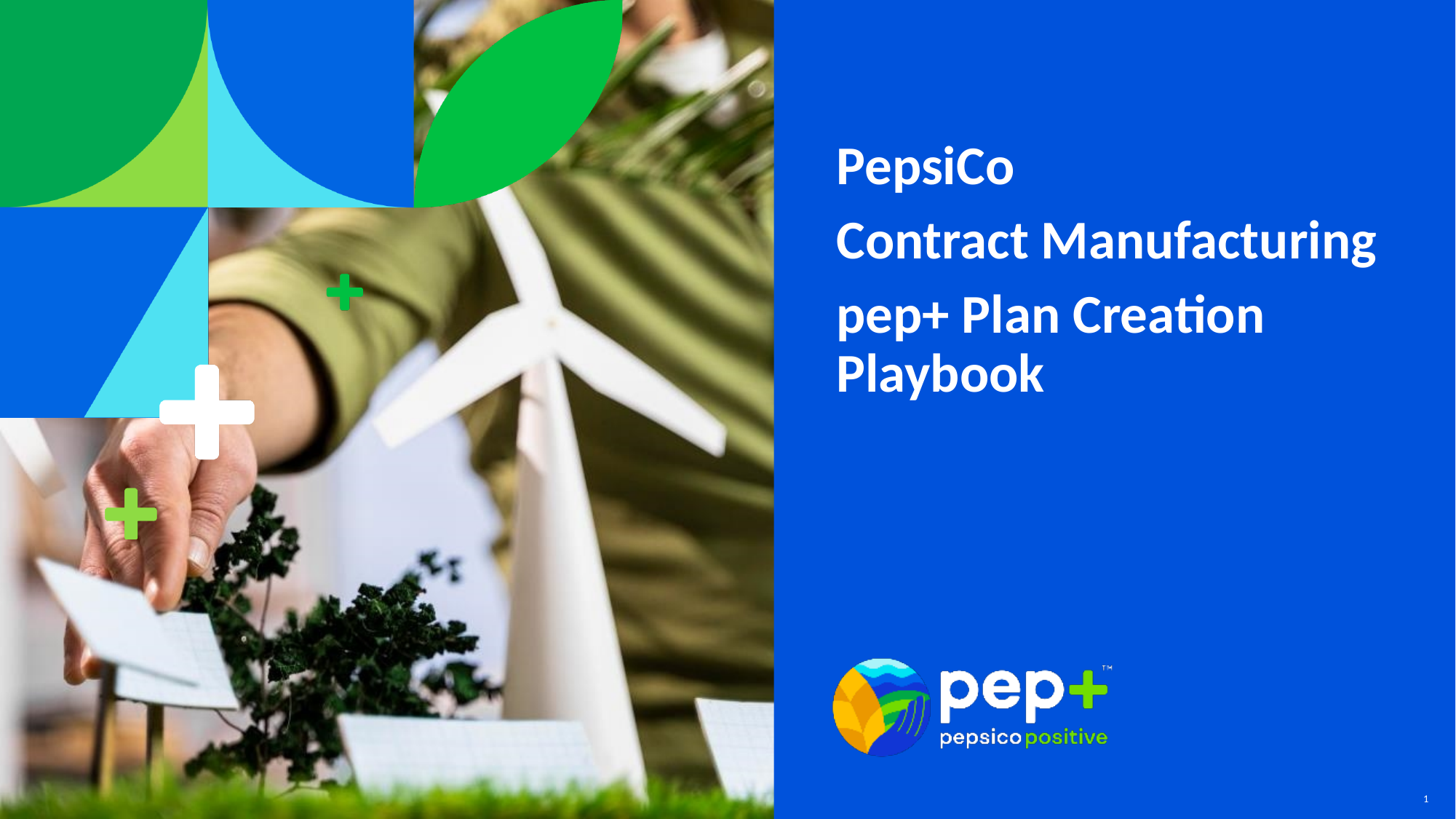

PepsiCo
Contract Manufacturing
pep+ Plan Creation Playbook